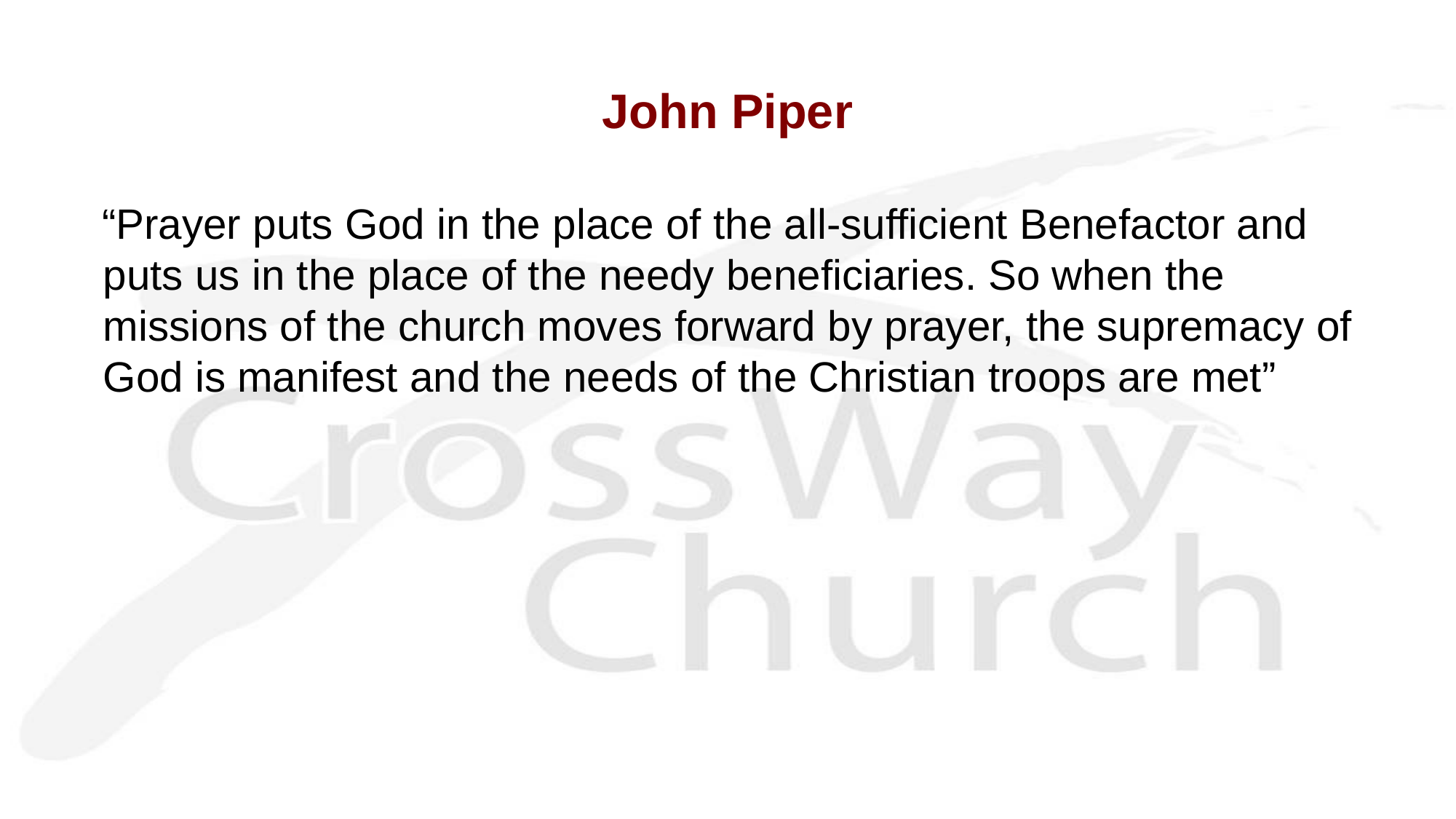

# John Piper
“Prayer puts God in the place of the all-sufficient Benefactor and puts us in the place of the needy beneficiaries. So when the missions of the church moves forward by prayer, the supremacy of God is manifest and the needs of the Christian troops are met”